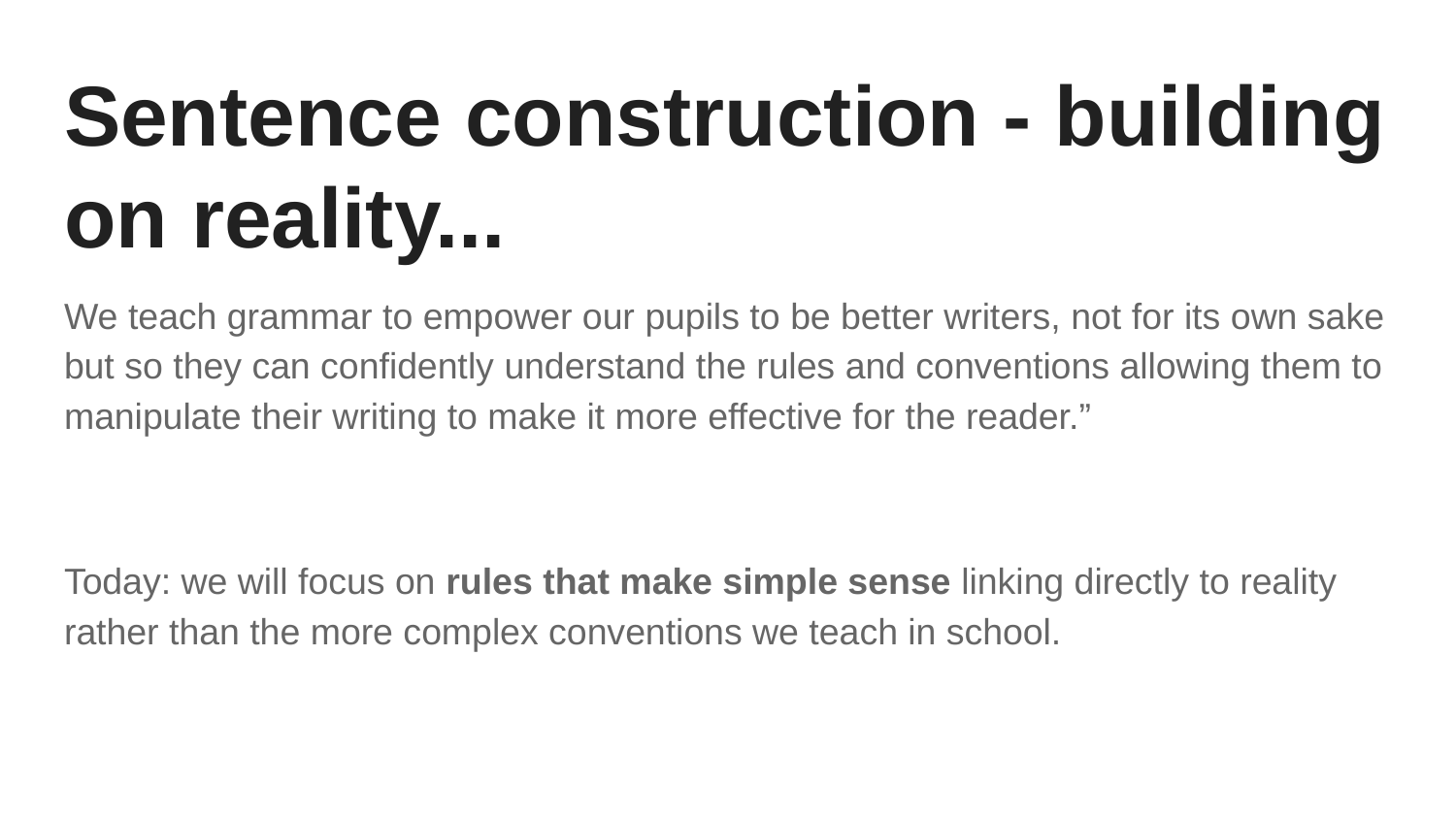

# Sentence construction - building on reality...

We teach grammar to empower our pupils to be better writers, not for its own sake but so they can confidently understand the rules and conventions allowing them to manipulate their writing to make it more effective for the reader.”

Today: we will focus on rules that make simple sense linking directly to reality rather than the more complex conventions we teach in school.